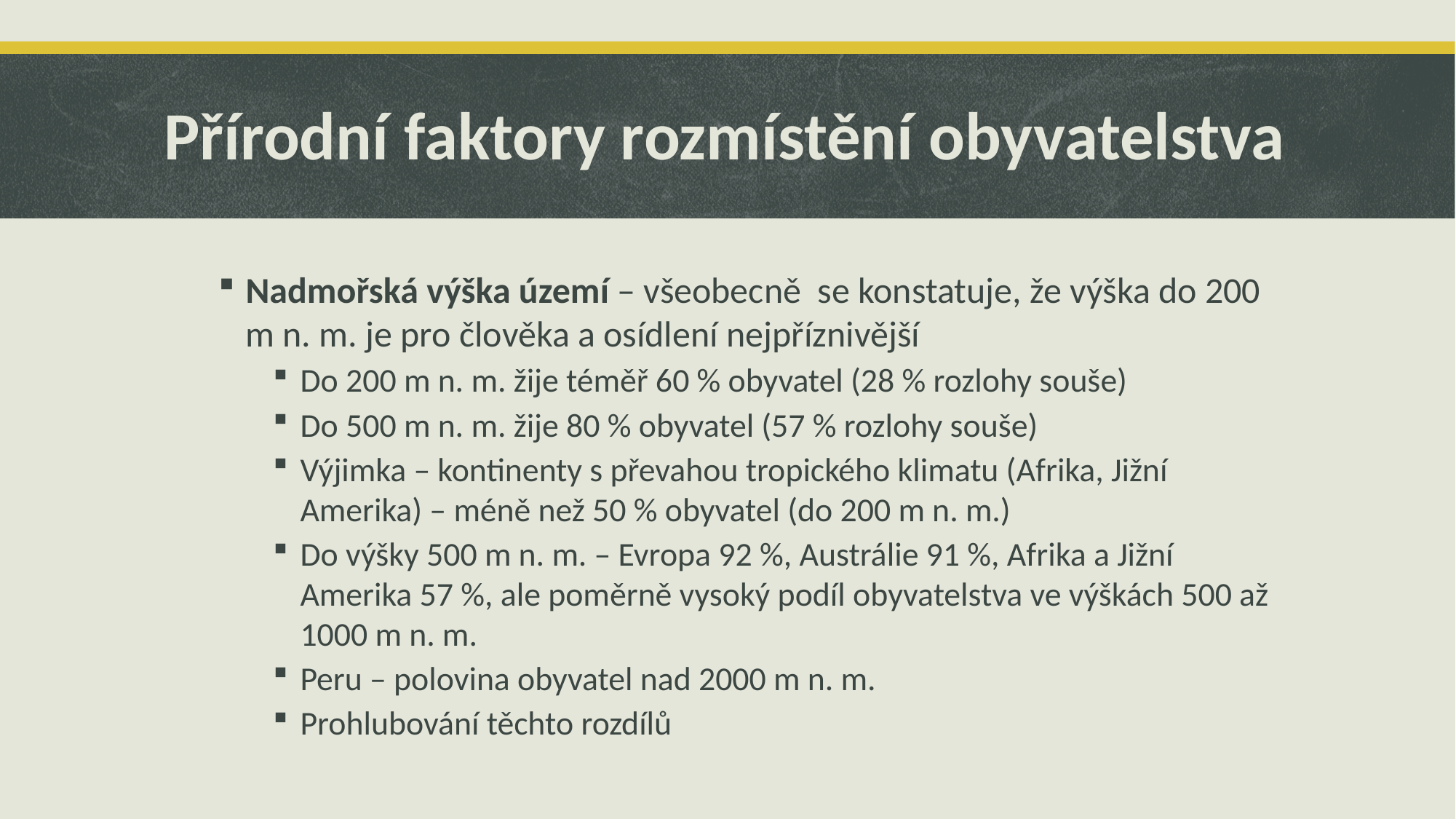

# Přírodní faktory rozmístění obyvatelstva
Nadmořská výška území – všeobecně  se konstatuje, že výška do 200 m n. m. je pro člověka a osídlení nejpříznivější
Do 200 m n. m. žije téměř 60 % obyvatel (28 % rozlohy souše)
Do 500 m n. m. žije 80 % obyvatel (57 % rozlohy souše)
Výjimka – kontinenty s převahou tropického klimatu (Afrika, Jižní Amerika) – méně než 50 % obyvatel (do 200 m n. m.)
Do výšky 500 m n. m. – Evropa 92 %, Austrálie 91 %, Afrika a Jižní Amerika 57 %, ale poměrně vysoký podíl obyvatelstva ve výškách 500 až 1000 m n. m.
Peru – polovina obyvatel nad 2000 m n. m.
Prohlubování těchto rozdílů